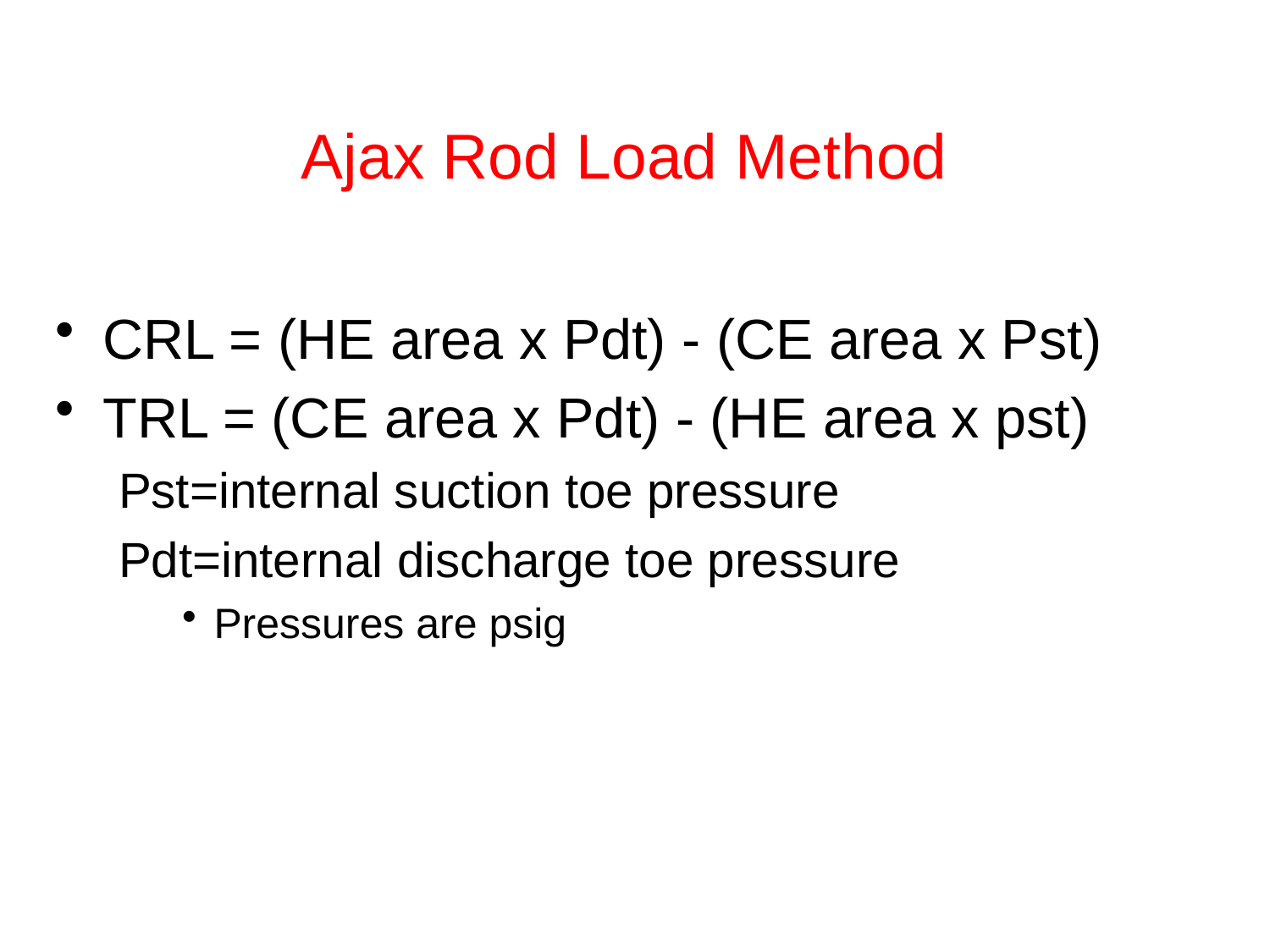

# Ajax Rod Load Method
CRL = (HE area x Pdt) - (CE area x Pst)
TRL = (CE area x Pdt) - (HE area x pst)
Pst=internal suction toe pressure
Pdt=internal discharge toe pressure
Pressures are psig